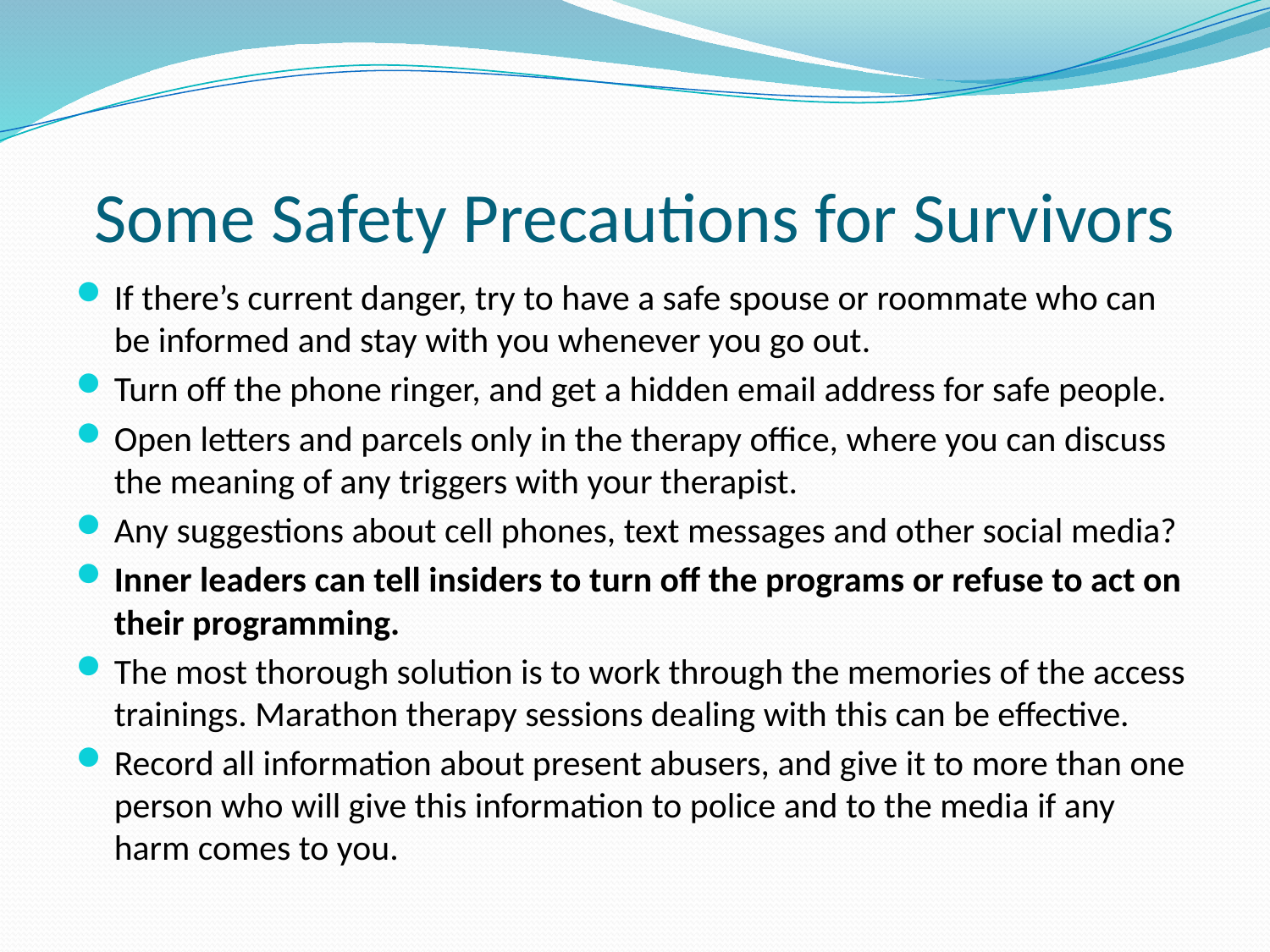

# Some Safety Precautions for Survivors
If there’s current danger, try to have a safe spouse or roommate who can be informed and stay with you whenever you go out.
Turn off the phone ringer, and get a hidden email address for safe people.
Open letters and parcels only in the therapy office, where you can discuss the meaning of any triggers with your therapist.
Any suggestions about cell phones, text messages and other social media?
Inner leaders can tell insiders to turn off the programs or refuse to act on their programming.
The most thorough solution is to work through the memories of the access trainings. Marathon therapy sessions dealing with this can be effective.
Record all information about present abusers, and give it to more than one person who will give this information to police and to the media if any harm comes to you.